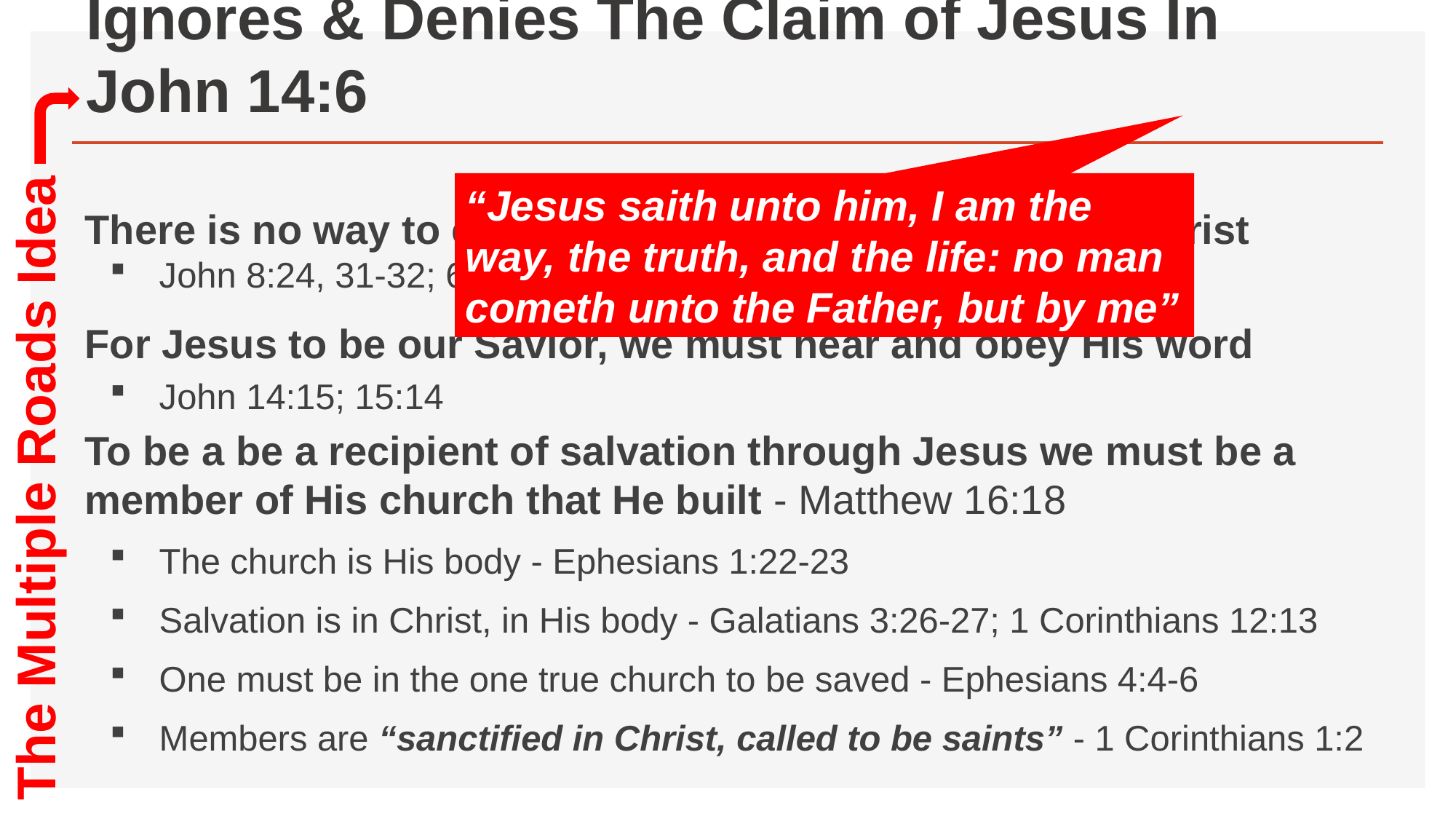

# Ignores & Denies The Claim of Jesus In John 14:6

There is no way to enter heaven except though Jesus Christ
John 8:24, 31-32; 6:66-69
For Jesus to be our Savior, we must hear and obey His word
John 14:15; 15:14
To be a be a recipient of salvation through Jesus we must be a member of His church that He built - Matthew 16:18
The church is His body - Ephesians 1:22-23
Salvation is in Christ, in His body - Galatians 3:26-27; 1 Corinthians 12:13
One must be in the one true church to be saved - Ephesians 4:4-6
Members are “sanctified in Christ, called to be saints” - 1 Corinthians 1:2
“Jesus saith unto him, I am the way, the truth, and the life: no man cometh unto the Father, but by me”
The Multiple Roads Idea